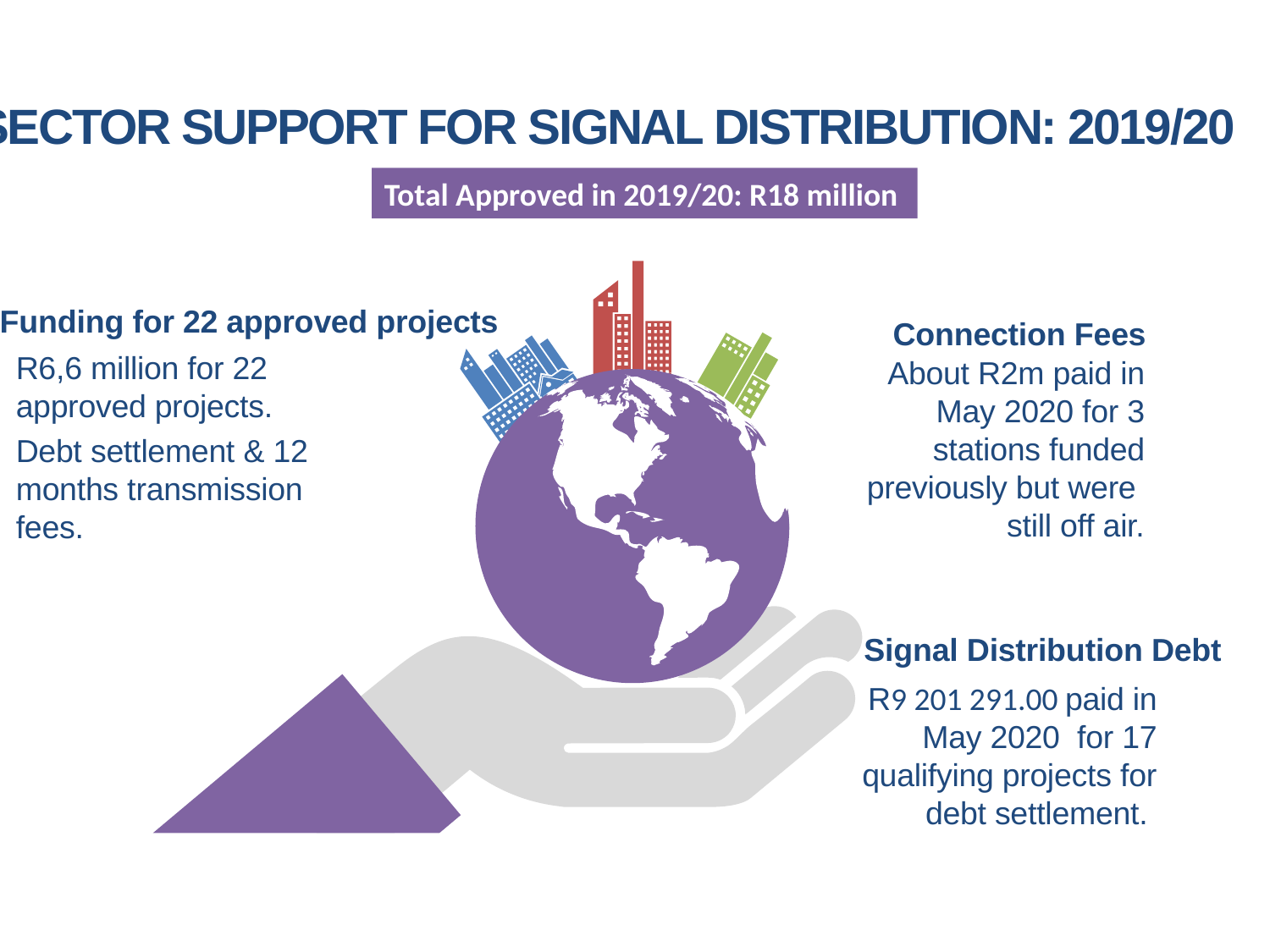

SECTOR SUPPORT FOR SIGNAL DISTRIBUTION: 2019/20
Total Approved in 2019/20: R18 million

Funding for 22 approved projects
Connection Fees
R6,6 million for 22 approved projects.
Debt settlement & 12 months transmission fees.
About R2m paid in May 2020 for 3 stations funded previously but were  still off air.

Signal Distribution Debt

R9 201 291.00 paid in May 2020  for 17 qualifying projects for debt settlement.